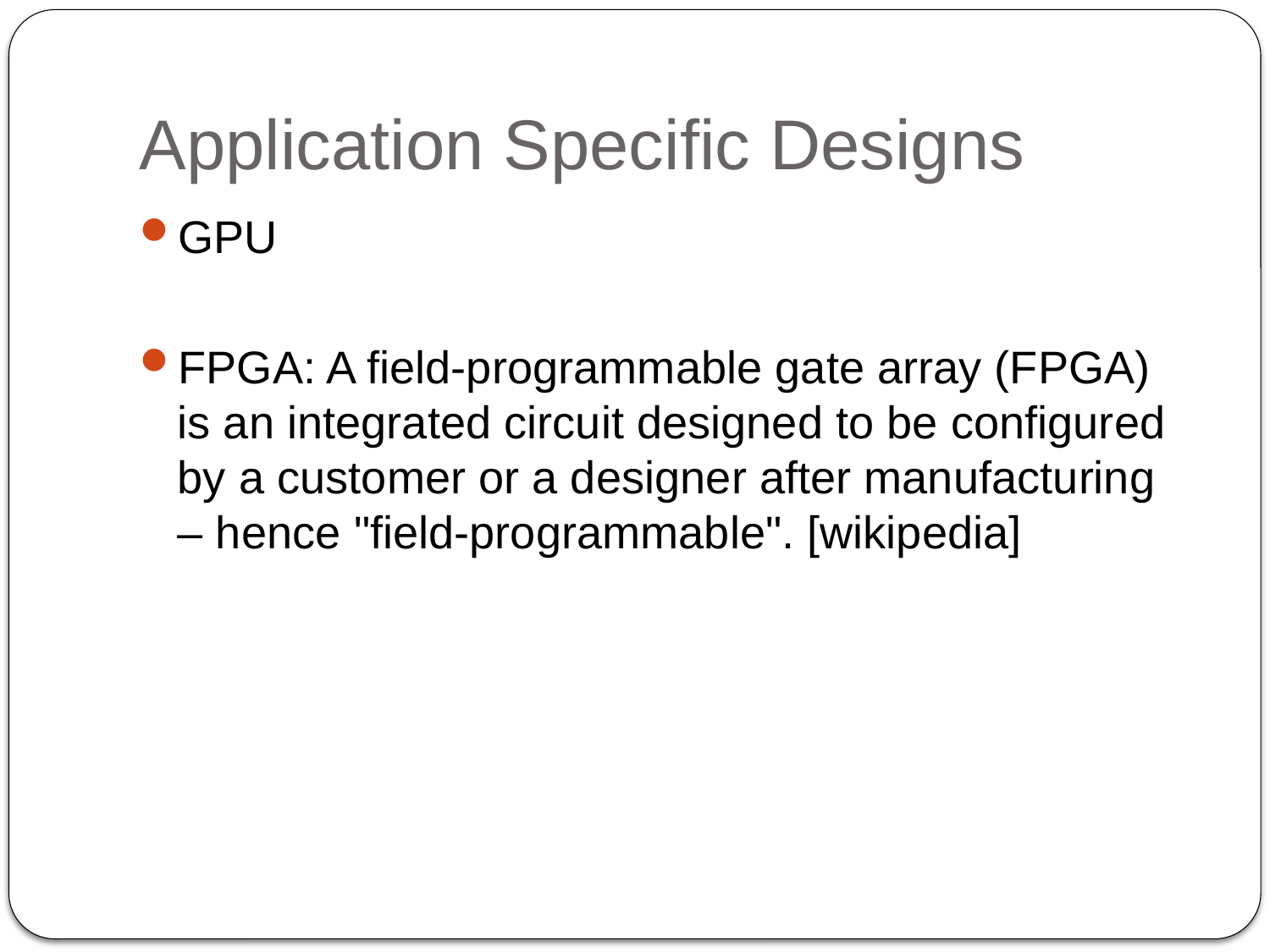

# Application Specific Designs
GPU

FPGA: A field-programmable gate array (FPGA) is an integrated circuit designed to be configured by a customer or a designer after manufacturing – hence "field-programmable". [wikipedia]